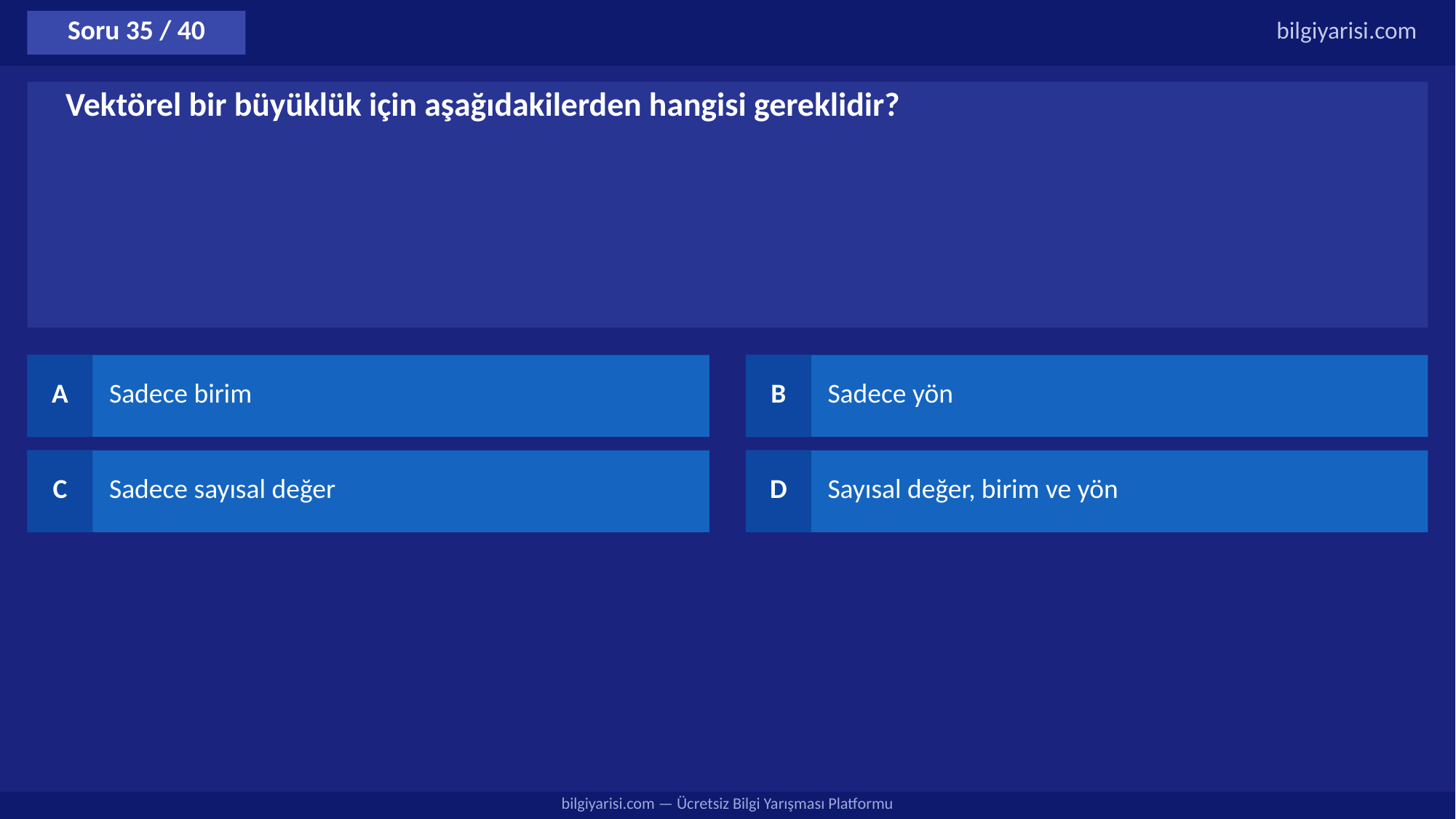

Soru 35 / 40
bilgiyarisi.com

Vektörel bir büyüklük için aşağıdakilerden hangisi gereklidir?

A
Sadece birim

B
Sadece yön

C
Sadece sayısal değer

D
Sayısal değer, birim ve yön
bilgiyarisi.com — Ücretsiz Bilgi Yarışması Platformu